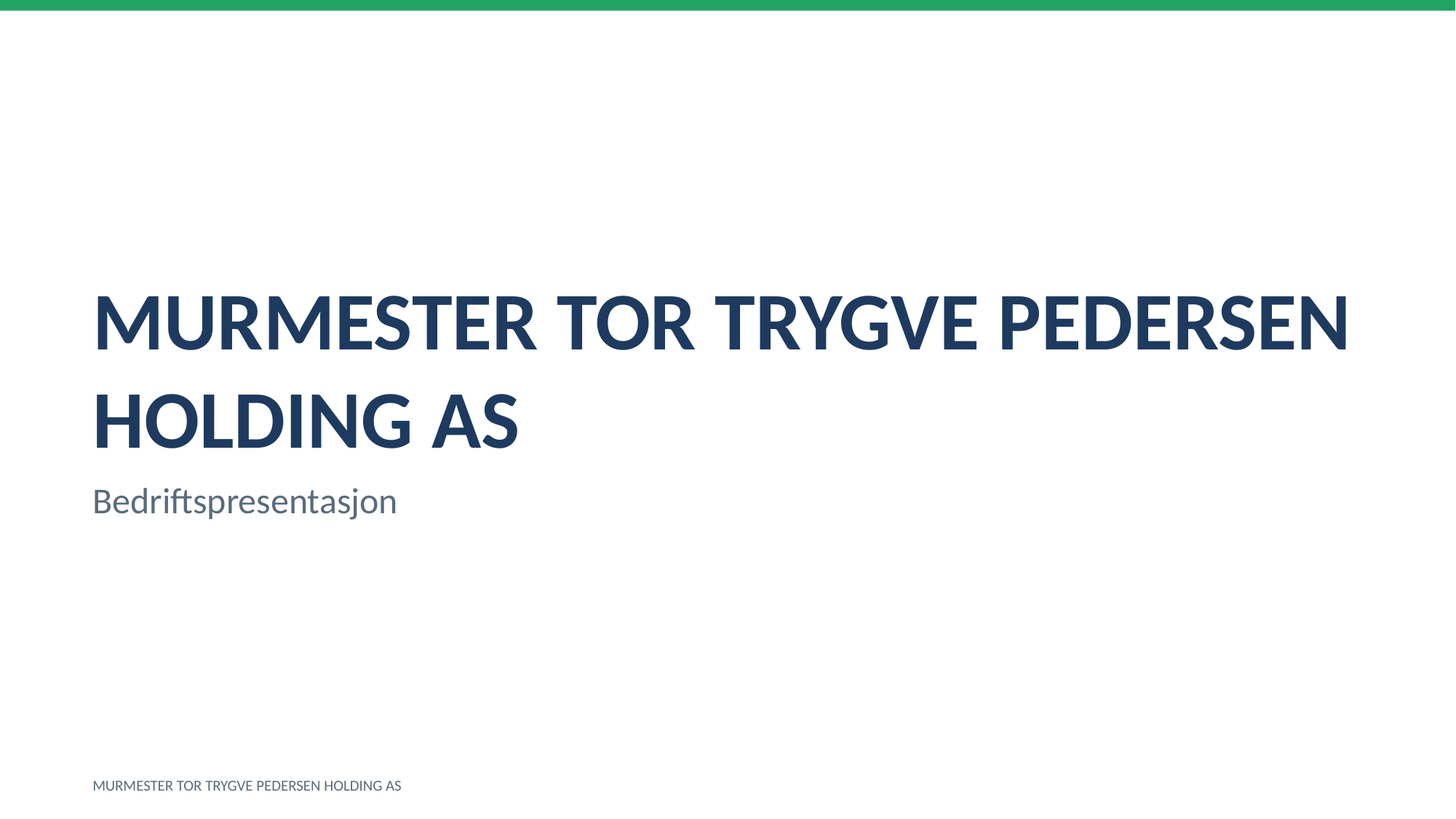

MURMESTER TOR TRYGVE PEDERSEN HOLDING AS
Bedriftspresentasjon
MURMESTER TOR TRYGVE PEDERSEN HOLDING AS